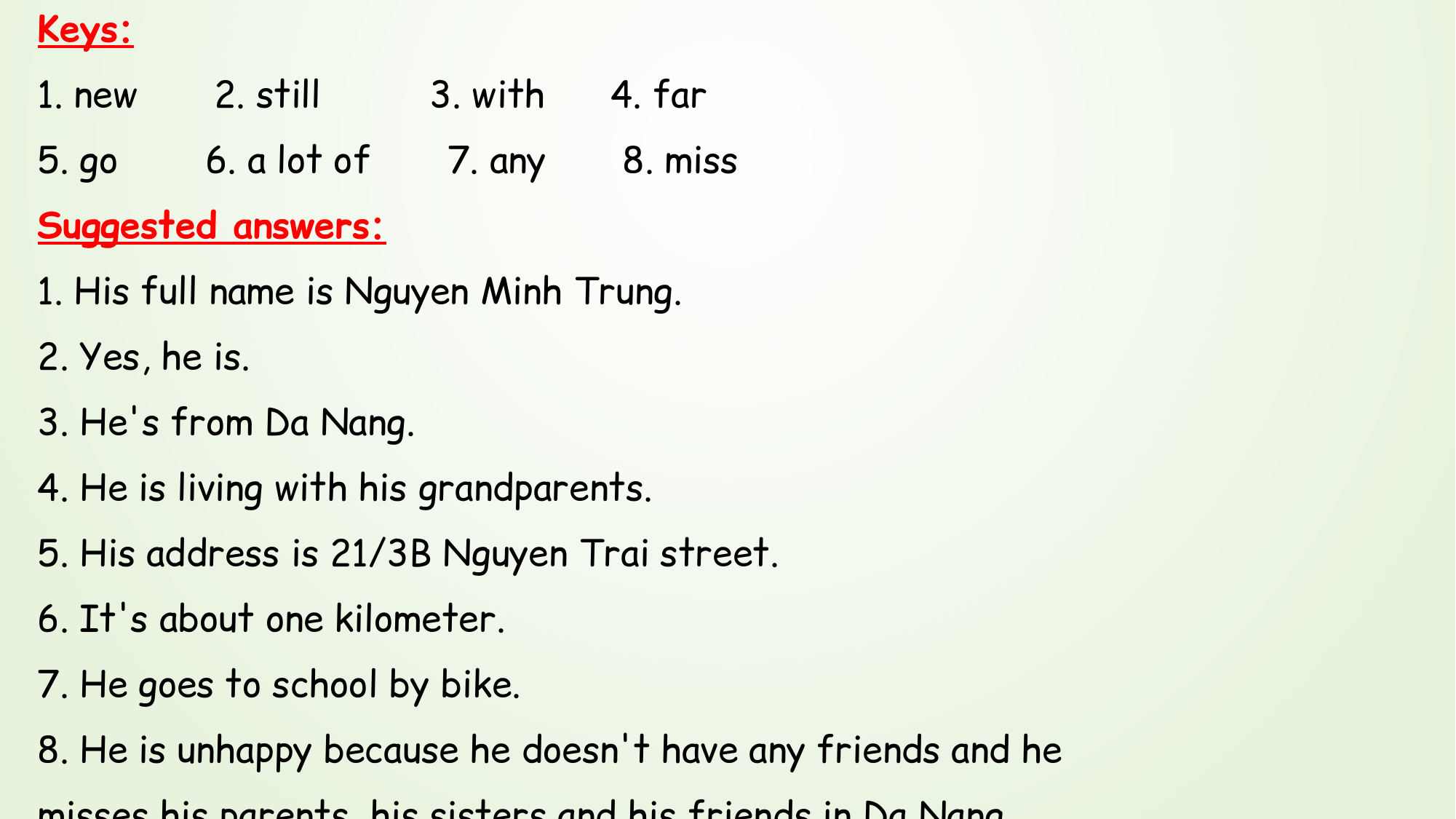

Keys:
1. new       2. still          3. with      4. far
5. go        6. a lot of       7. any       8. miss
Suggested answers:
1. His full name is Nguyen Minh Trung.
2. Yes, he is.
3. He's from Da Nang.
4. He is living with his grandparents.
5. His address is 21/3B Nguyen Trai street.
6. It's about one kilometer.
7. He goes to school by bike.
8. He is unhappy because he doesn't have any friends and he misses his parents, his sisters and his friends in Da Nang.